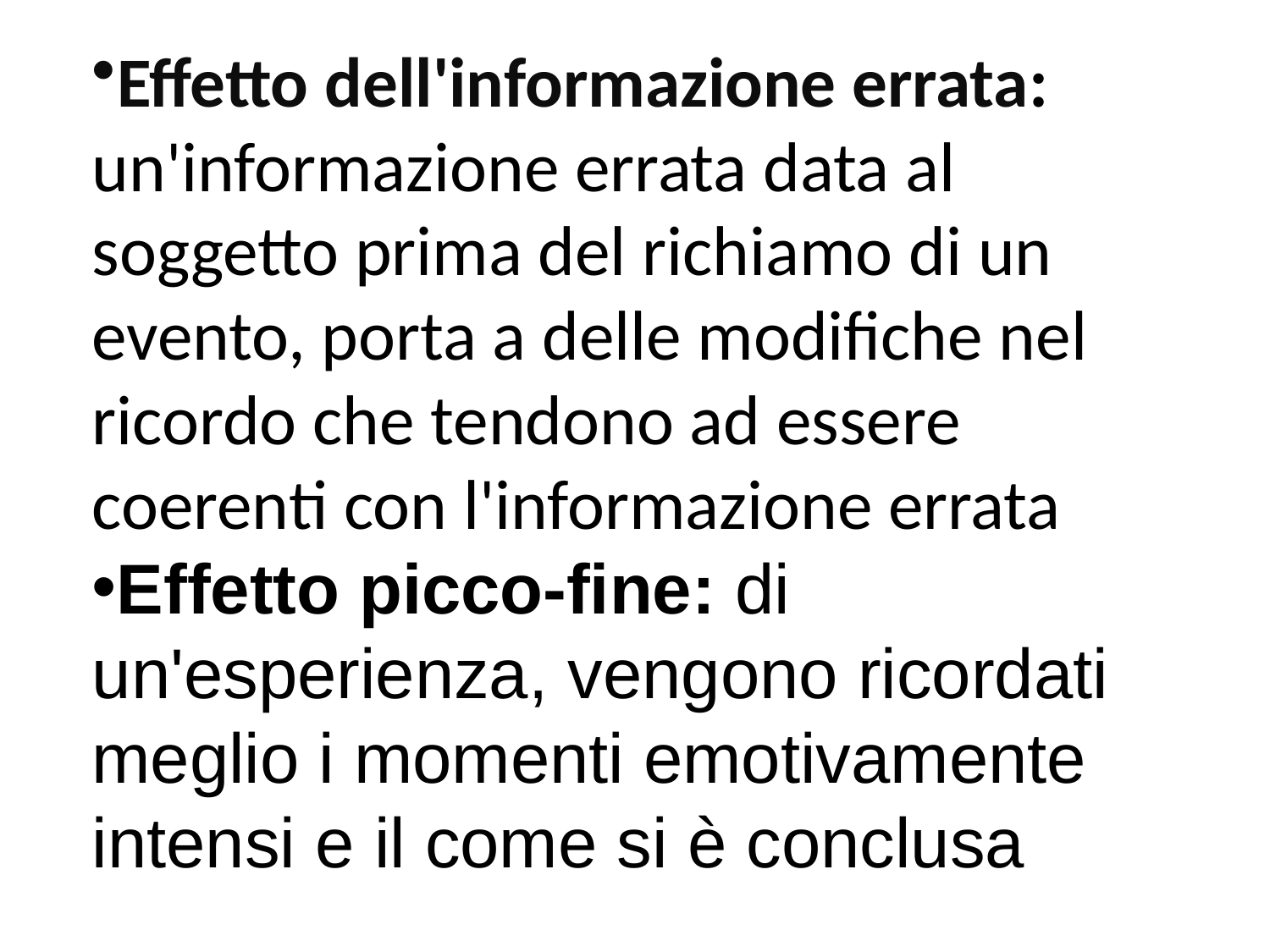

Effetto dell'informazione errata: un'informazione errata data al soggetto prima del richiamo di un evento, porta a delle modifiche nel ricordo che tendono ad essere coerenti con l'informazione errata
Effetto picco-fine: di un'esperienza, vengono ricordati meglio i momenti emotivamente intensi e il come si è conclusa